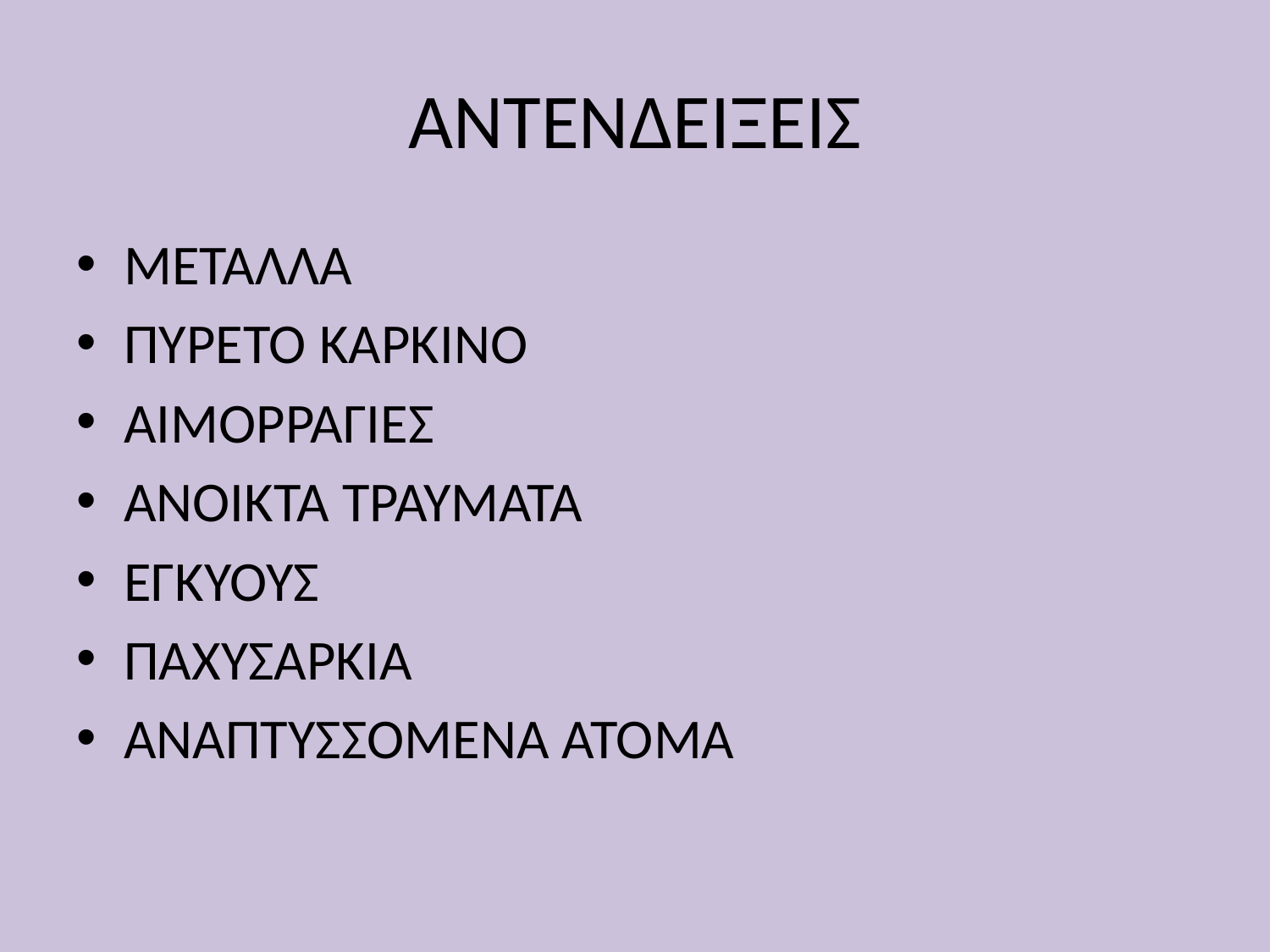

# ΑΝΤΕΝΔΕΙΞΕΙΣ
ΜΕΤΑΛΛΑ
ΠΥΡΕΤΟ ΚΑΡΚΙΝΟ
ΑΙΜΟΡΡΑΓΙΕΣ
ΑΝΟΙΚΤΑ ΤΡΑΥΜΑΤΑ
ΕΓΚΥΟΥΣ
ΠΑΧΥΣΑΡΚΙΑ
ΑΝΑΠΤΥΣΣΟΜΕΝΑ ΑΤΟΜΑ